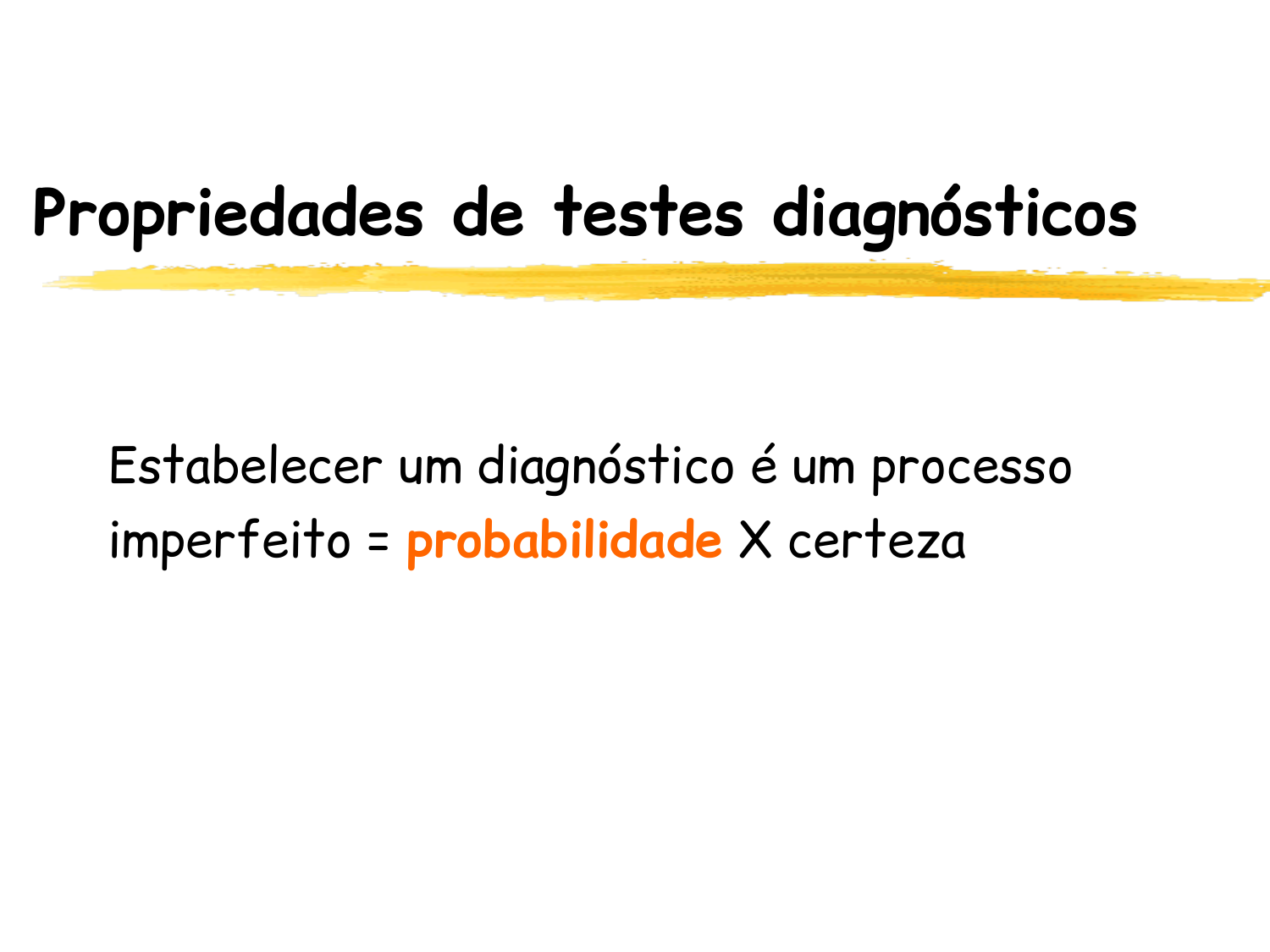

# Propriedades de testes diagnósticos
Estabelecer um diagnóstico é um processo imperfeito = probabilidade X certeza